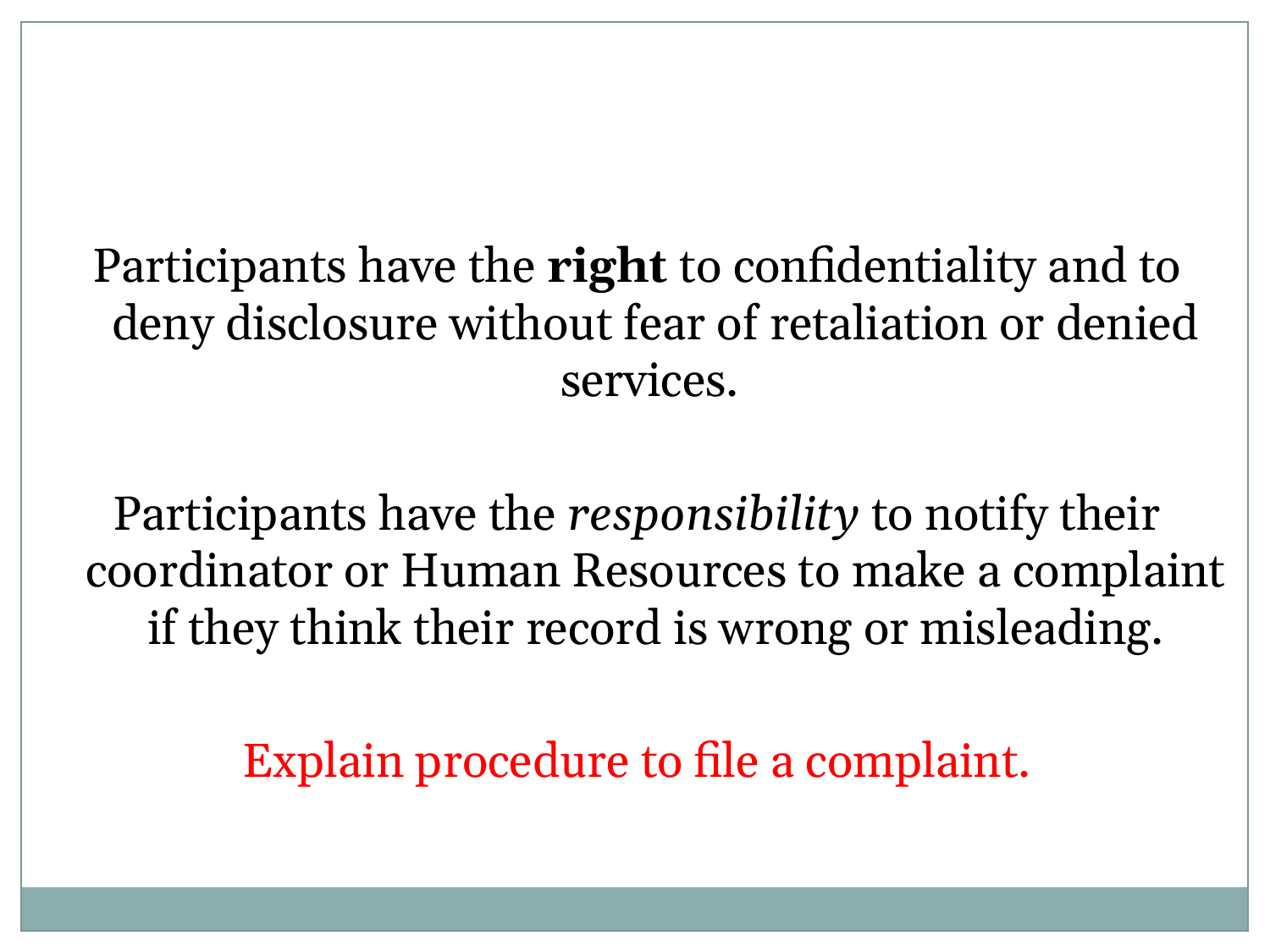

Participants have the right to confidentiality and to deny disclosure without fear of retaliation or denied services.

Participants have the responsibility to notify their coordinator or Human Resources to make a complaint if they think their record is wrong or misleading.

Explain procedure to file a complaint.